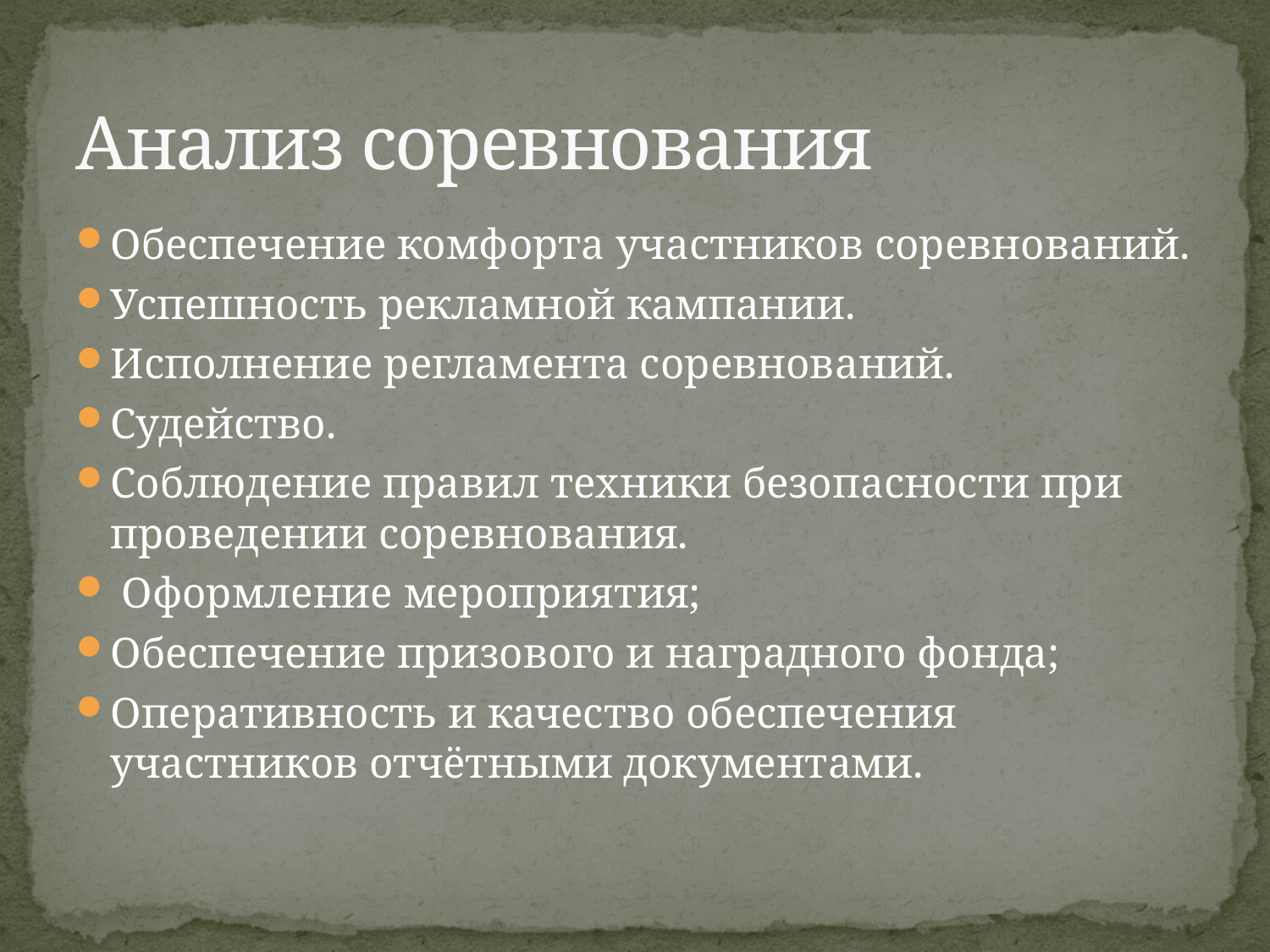

# Анализ соревнования
Обеспечение комфорта участников соревнований.
Успешность рекламной кампании.
Исполнение регламента соревнований.
Судейство.
Соблюдение правил техники безопасности при проведении соревнования.
 Оформление мероприятия;
Обеспечение призового и наградного фонда;
Оперативность и качество обеспечения участников отчётными документами.